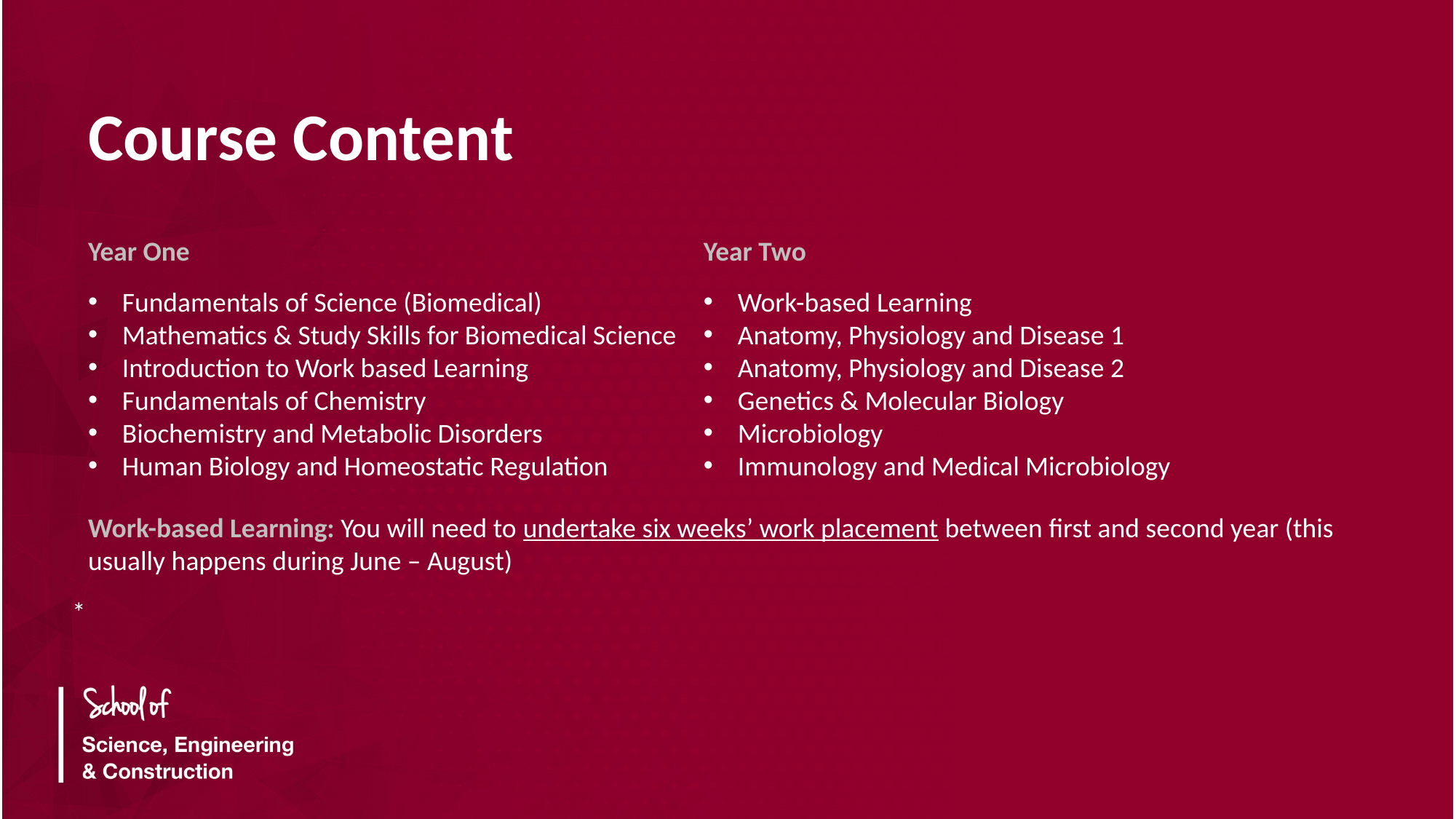

Course Content
Year One
Fundamentals of Science (Biomedical)
Mathematics & Study Skills for Biomedical Science
Introduction to Work based Learning
Fundamentals of Chemistry
Biochemistry and Metabolic Disorders
Human Biology and Homeostatic Regulation
Year Two
Work-based Learning
Anatomy, Physiology and Disease 1
Anatomy, Physiology and Disease 2
Genetics & Molecular Biology
Microbiology
Immunology and Medical Microbiology
Work-based Learning: You will need to undertake six weeks’ work placement between first and second year (this usually happens during June – August)
*